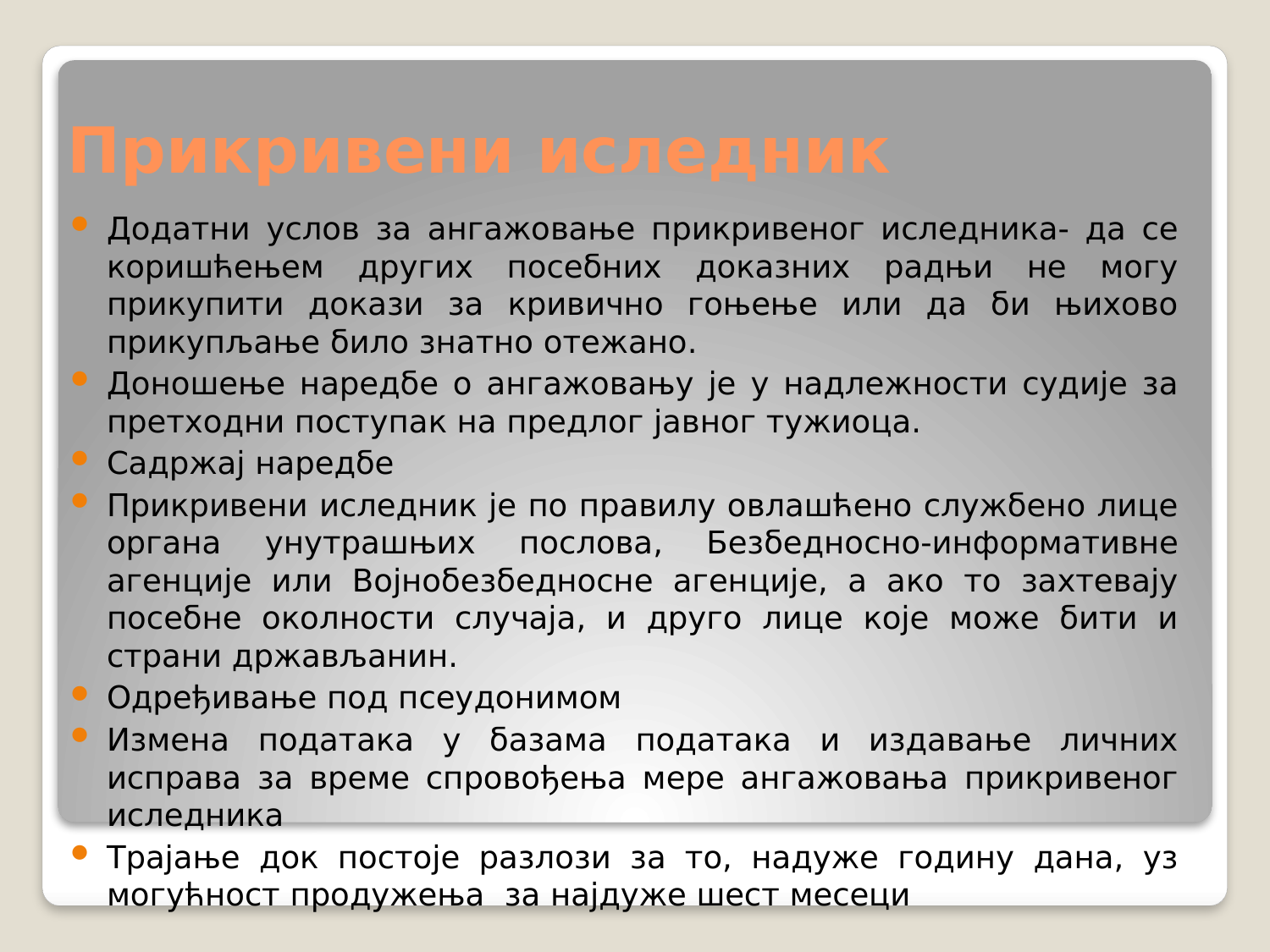

# Прикривени иследник
Додатни услов за ангажовање прикривеног иследника- да се коришћењем других посебних доказних радњи не могу прикупити докази за кривично гоњење или да би њихово прикупљање било знатно отежано.
Доношење наредбе о ангажовању је у надлежности судије за претходни поступак на предлог јавног тужиоца.
Садржај наредбе
Прикривени иследник је по правилу овлашћено службено лице органа унутрашњих послова, Безбедносно-информативне агенције или Војнобезбедносне агенције, а ако то захтевају посебне околности случаја, и друго лице које може бити и страни држављанин.
Одређивање под псеудонимом
Измена података у базама података и издавање личних исправа за време спровођења мере ангажовања прикривеног иследника
Трајање док постоје разлози за то, надуже годину дана, уз могућност продужења  за најдуже шест месеци